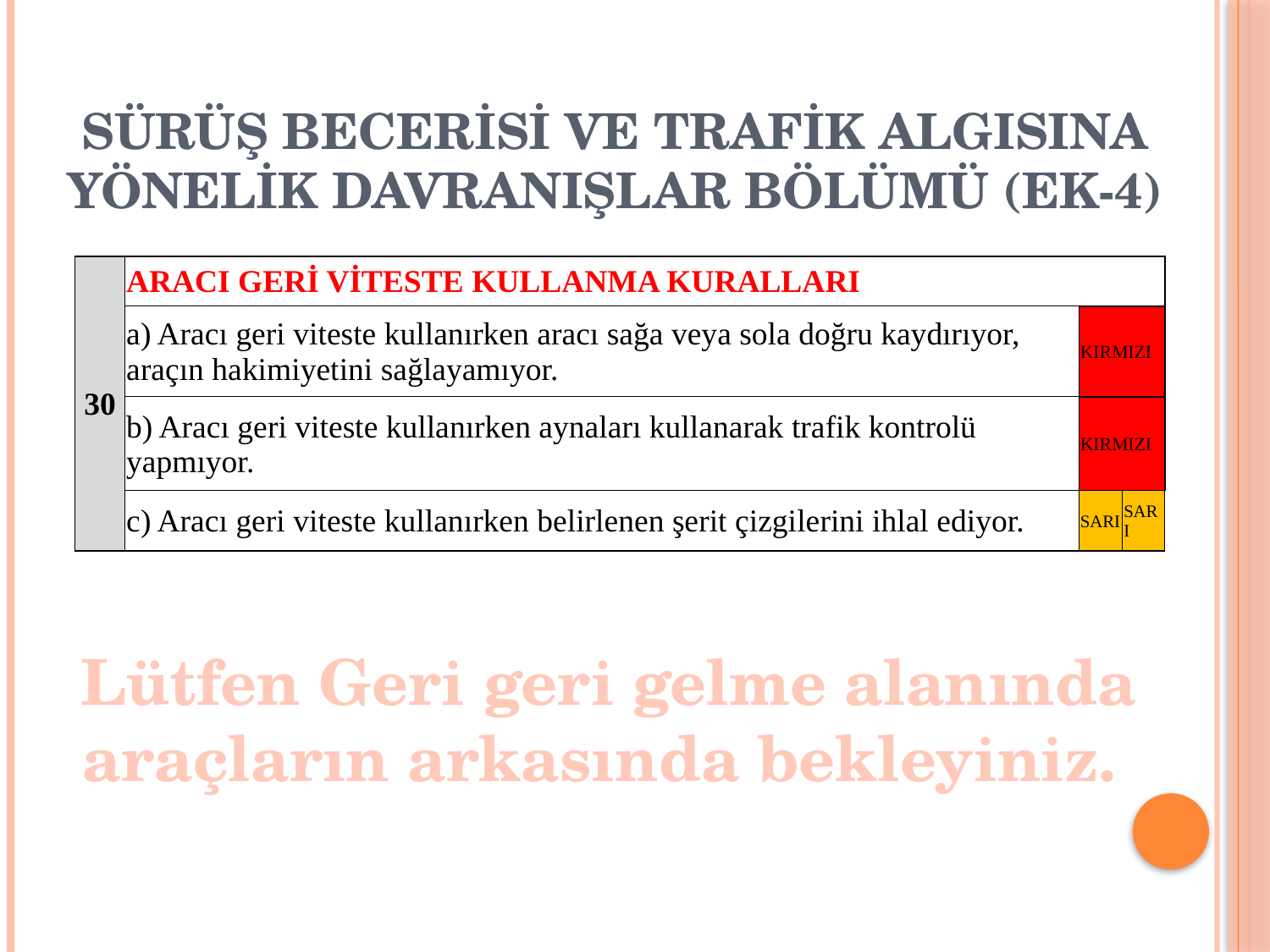

# SÜRÜŞ BECERİSİ VE TRAFİK ALGISINA YÖNELİK DAVRANIŞLAR BÖLÜMÜ (EK-4)
| 30 | ARACI GERİ VİTESTE KULLANMA KURALLARI |  |  |
| --- | --- | --- | --- |
|  | a) Aracı geri viteste kullanırken aracı sağa veya sola doğru kaydırıyor, araçın hakimiyetini sağlayamıyor. | KIRMIZI |  |
|  | b) Aracı geri viteste kullanırken aynaları kullanarak trafik kontrolü yapmıyor. | KIRMIZI |  |
|  | c) Aracı geri viteste kullanırken belirlenen şerit çizgilerini ihlal ediyor. | SARI | SARI |
Lütfen Geri geri gelme alanında araçların arkasında bekleyiniz.